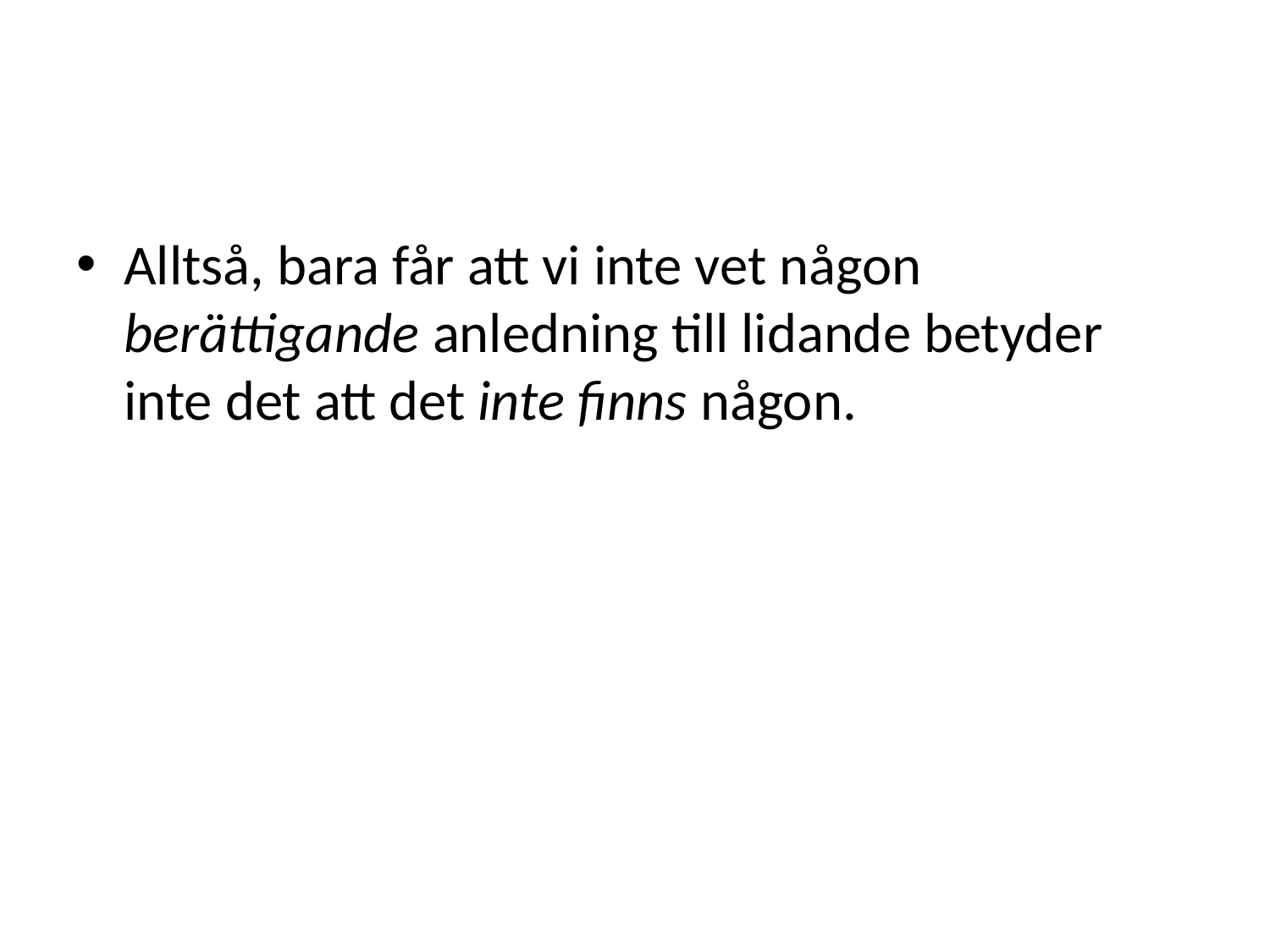

#
Alltså, bara får att vi inte vet någon berättigande anledning till lidande betyder inte det att det inte finns någon.